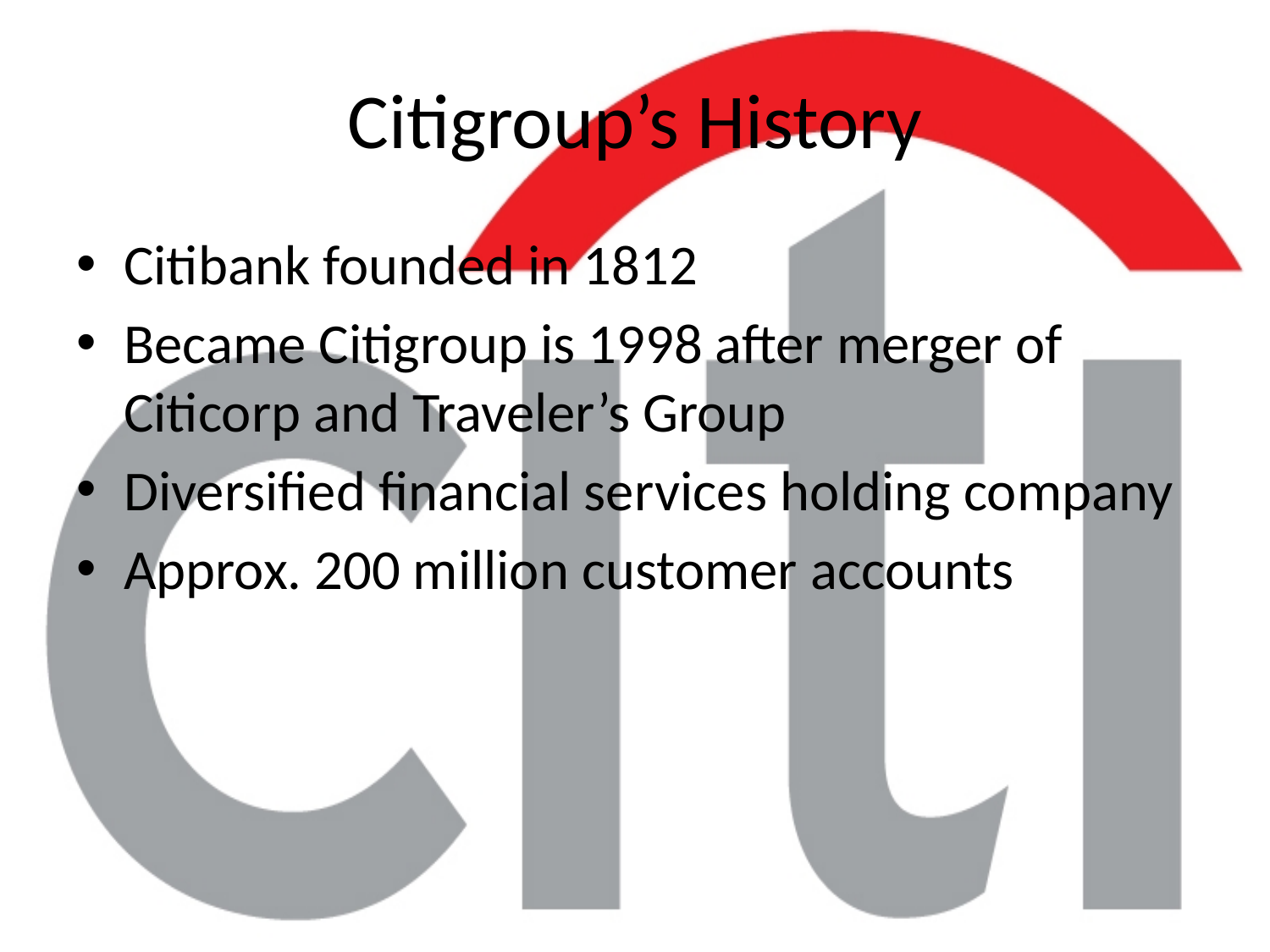

# Citigroup’s History
Citibank founded in 1812
Became Citigroup is 1998 after merger of Citicorp and Traveler’s Group
Diversified financial services holding company
Approx. 200 million customer accounts